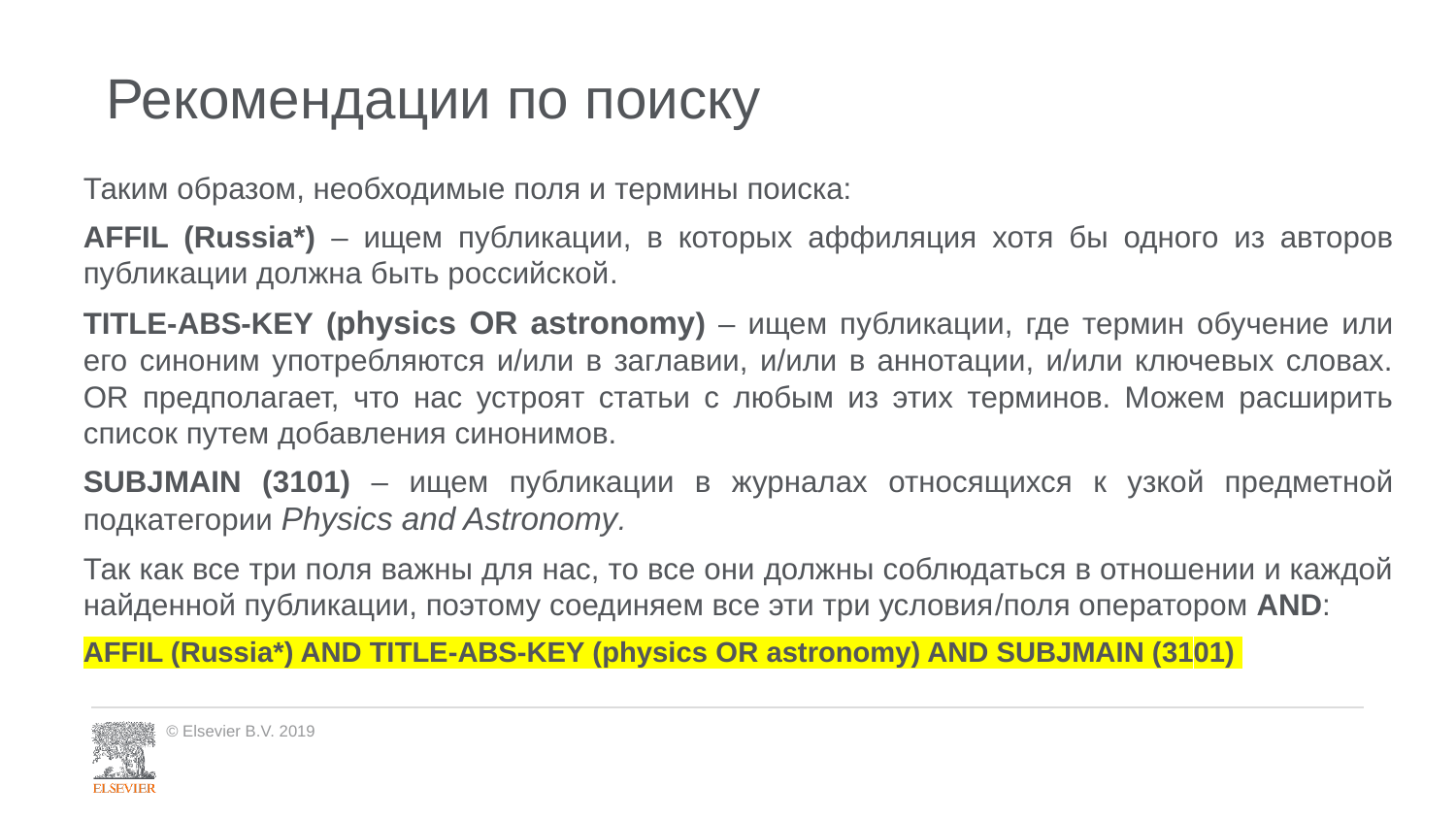

# Рекомендации по поиску
Таким образом, необходимые поля и термины поиска:
AFFIL (Russia*) – ищем публикации, в которых аффиляция хотя бы одного из авторов публикации должна быть российской.
TITLE-ABS-KEY (physics OR astronomy) – ищем публикации, где термин обучение или его синоним употребляются и/или в заглавии, и/или в аннотации, и/или ключевых словах. OR предполагает, что нас устроят статьи с любым из этих терминов. Можем расширить список путем добавления синонимов.
SUBJMAIN (3101) – ищем публикации в журналах относящихся к узкой предметной подкатегории Physics and Astronomy.
Так как все три поля важны для нас, то все они должны соблюдаться в отношении и каждой найденной публикации, поэтому соединяем все эти три условия/поля оператором AND:
AFFIL (Russia*) AND TITLE-ABS-KEY (physics OR astronomy) AND SUBJMAIN (3101)

© Elsevier B.V. 2019